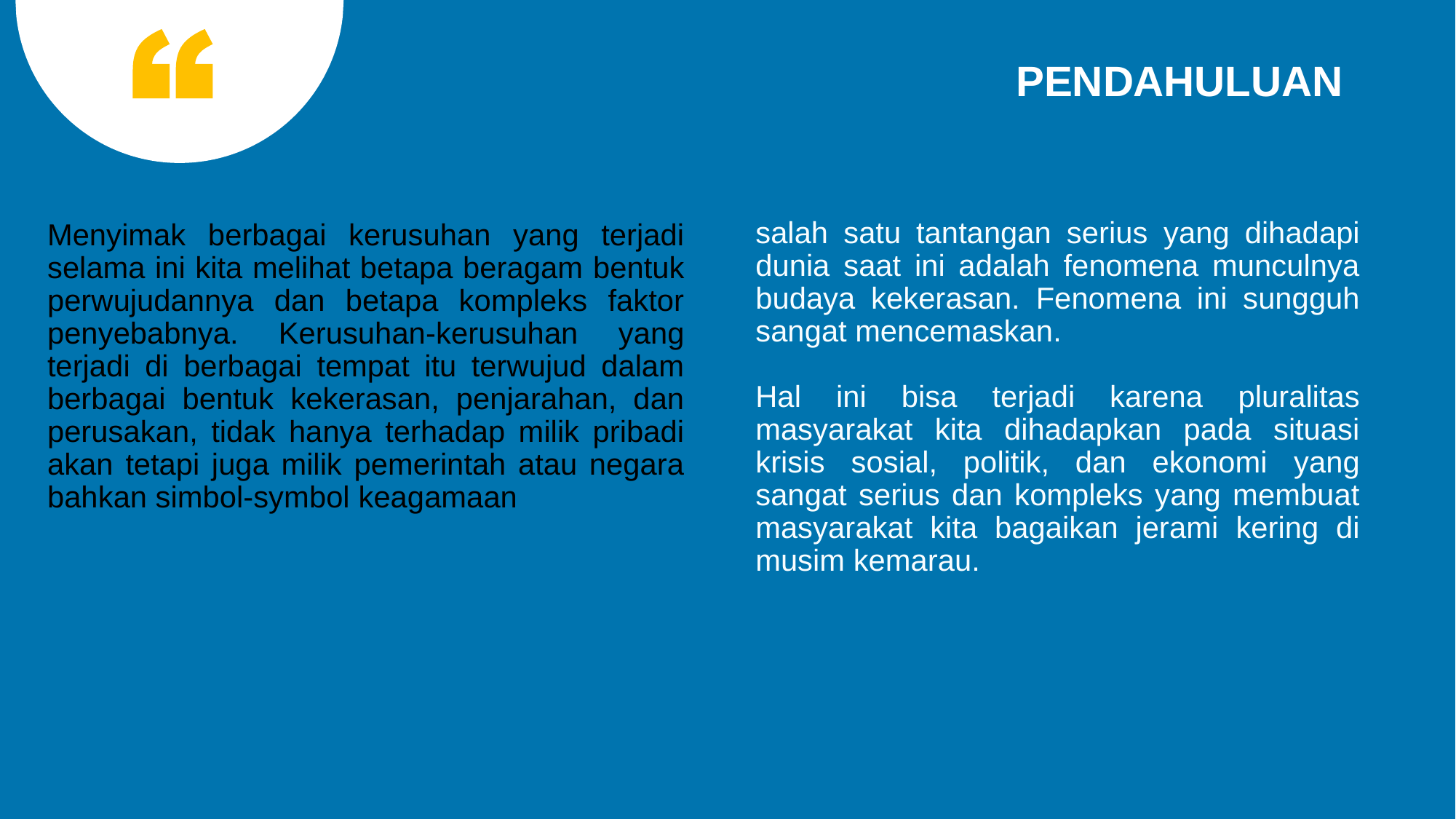

PENDAHULUAN
salah satu tantangan serius yang dihadapi dunia saat ini adalah fenomena munculnya budaya kekerasan. Fenomena ini sungguh sangat mencemaskan.

Hal ini bisa terjadi karena pluralitas masyarakat kita dihadapkan pada situasi krisis sosial, politik, dan ekonomi yang sangat serius dan kompleks yang membuat masyarakat kita bagaikan jerami kering di musim kemarau.
Menyimak berbagai kerusuhan yang terjadi selama ini kita melihat betapa beragam bentuk perwujudannya dan betapa kompleks faktor penyebabnya. Kerusuhan-kerusuhan yang terjadi di berbagai tempat itu terwujud dalam berbagai bentuk kekerasan, penjarahan, dan perusakan, tidak hanya terhadap milik pribadi akan tetapi juga milik pemerintah atau negara bahkan simbol-symbol keagamaan
2